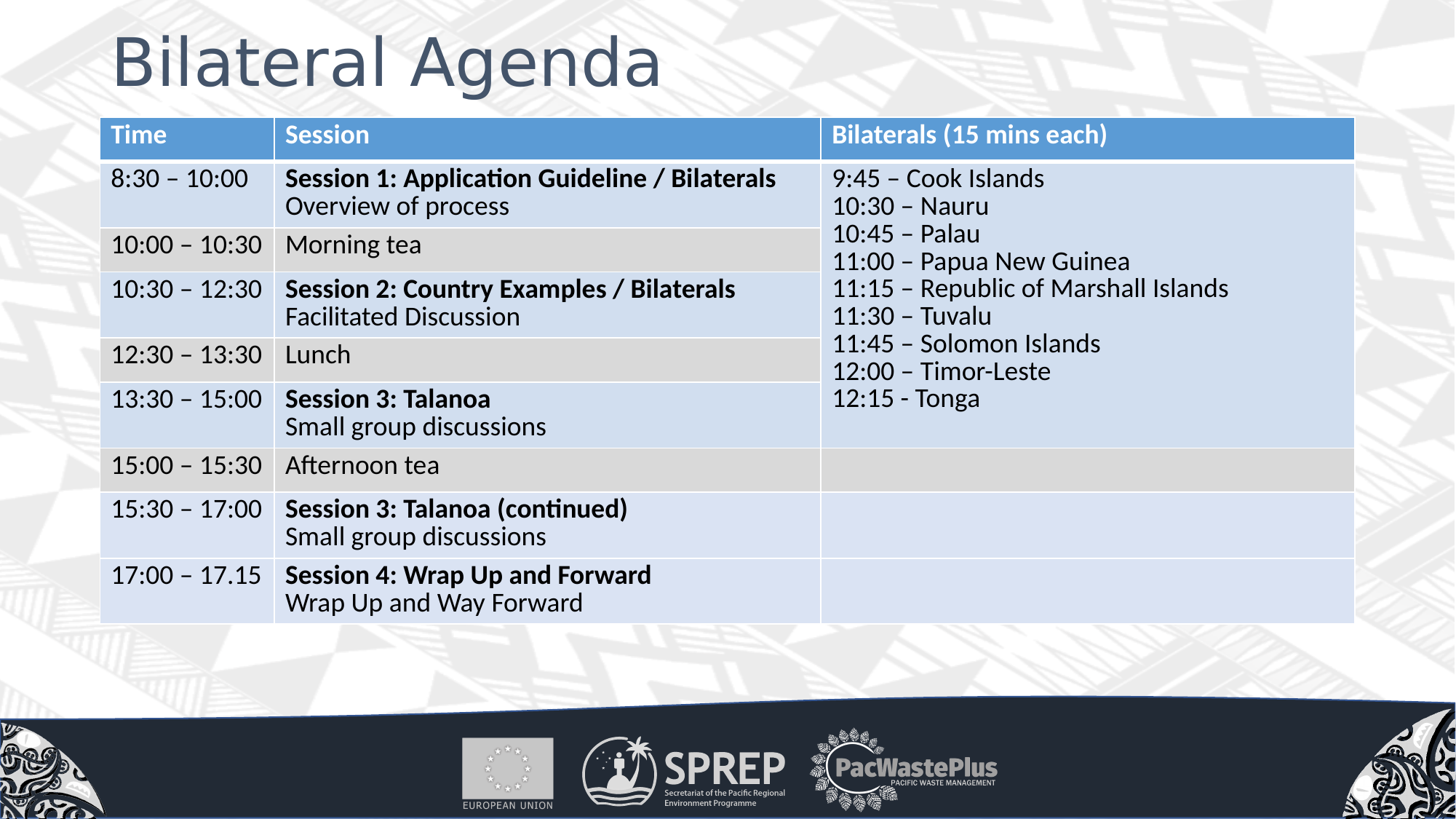

# Bilateral Agenda
| Time | Session | Bilaterals (15 mins each) |
| --- | --- | --- |
| 8:30 – 10:00 | Session 1: Application Guideline / Bilaterals Overview of process | 9:45 – Cook Islands 10:30 – Nauru 10:45 – Palau 11:00 – Papua New Guinea 11:15 – Republic of Marshall Islands 11:30 – Tuvalu 11:45 – Solomon Islands 12:00 – Timor-Leste 12:15 - Tonga |
| 10:00 – 10:30 | Morning tea |  |
| 10:30 – 12:30 | Session 2: Country Examples / Bilaterals Facilitated Discussion |  |
| 12:30 – 13:30 | Lunch |  |
| 13:30 – 15:00 | Session 3: Talanoa Small group discussions |  |
| 15:00 – 15:30 | Afternoon tea |  |
| 15:30 – 17:00 | Session 3: Talanoa (continued) Small group discussions |  |
| 17:00 – 17.15 | Session 4: Wrap Up and Forward Wrap Up and Way Forward |  |